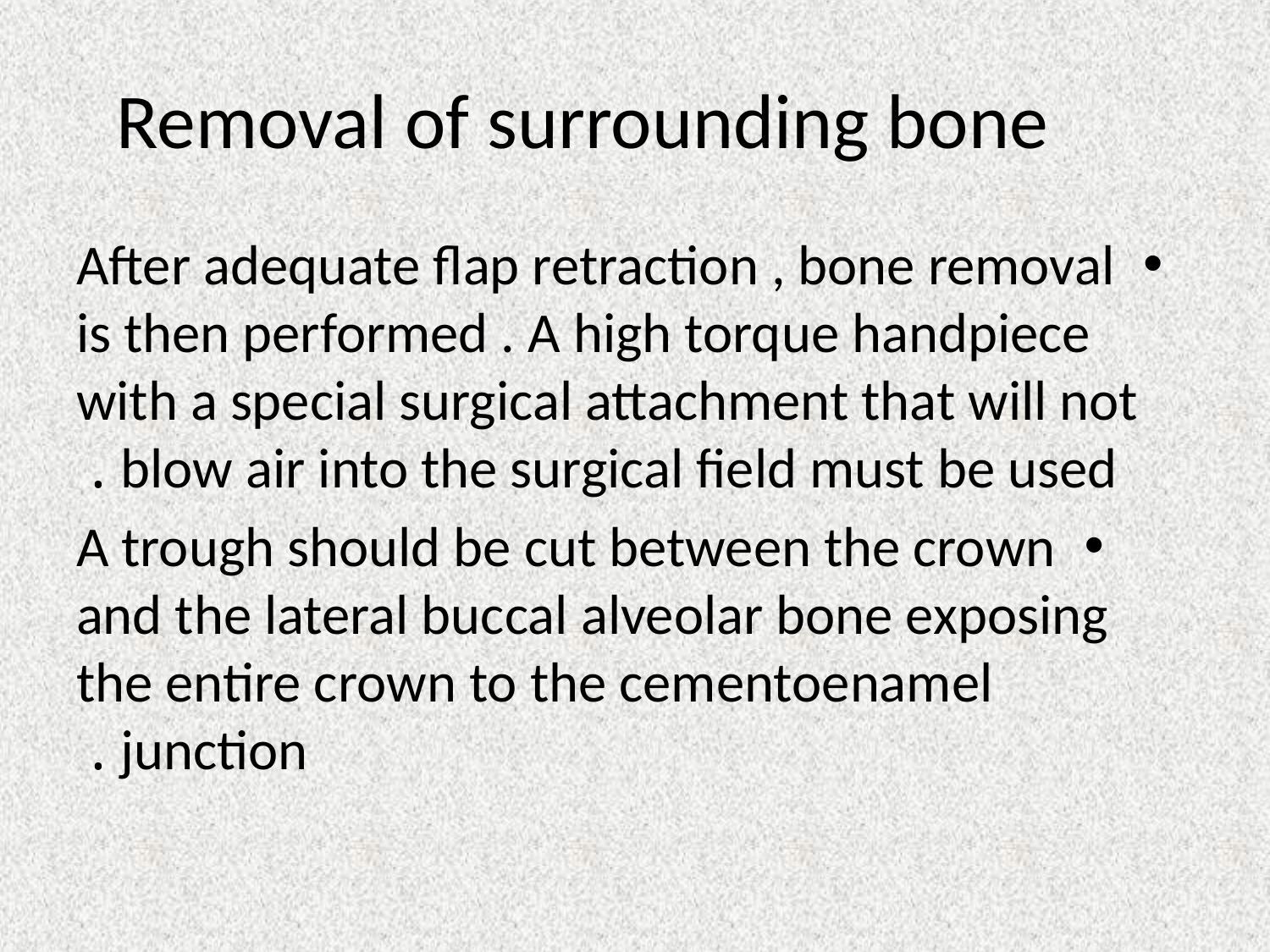

# Removal of surrounding bone
After adequate flap retraction , bone removal is then performed . A high torque handpiece with a special surgical attachment that will not blow air into the surgical field must be used .
A trough should be cut between the crown and the lateral buccal alveolar bone exposing the entire crown to the cementoenamel junction .